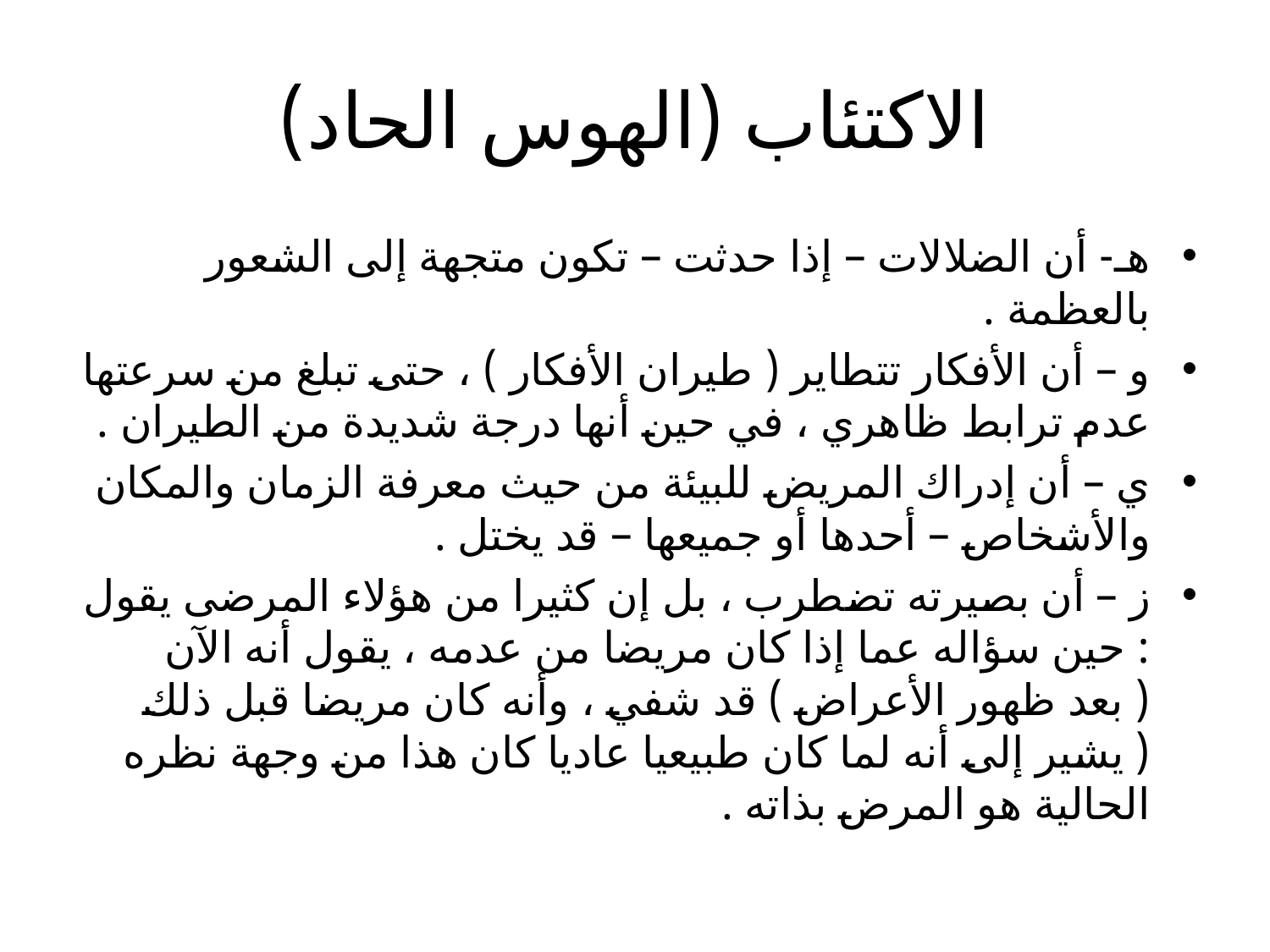

# الاكتئاب (الهوس الحاد)
هـ- أن الضلالات – إذا حدثت – تكون متجهة إلى الشعور بالعظمة .
و – أن الأفكار تتطاير ( طيران الأفكار ) ، حتى تبلغ من سرعتها عدم ترابط ظاهري ، في حين أنها درجة شديدة من الطيران .
ي – أن إدراك المريض للبيئة من حيث معرفة الزمان والمكان والأشخاص – أحدها أو جميعها – قد يختل .
ز – أن بصيرته تضطرب ، بل إن كثيرا من هؤلاء المرضى يقول : حين سؤاله عما إذا كان مريضا من عدمه ، يقول أنه الآن ( بعد ظهور الأعراض ) قد شفي ، وأنه كان مريضا قبل ذلك ( يشير إلى أنه لما كان طبيعيا عاديا كان هذا من وجهة نظره الحالية هو المرض بذاته .